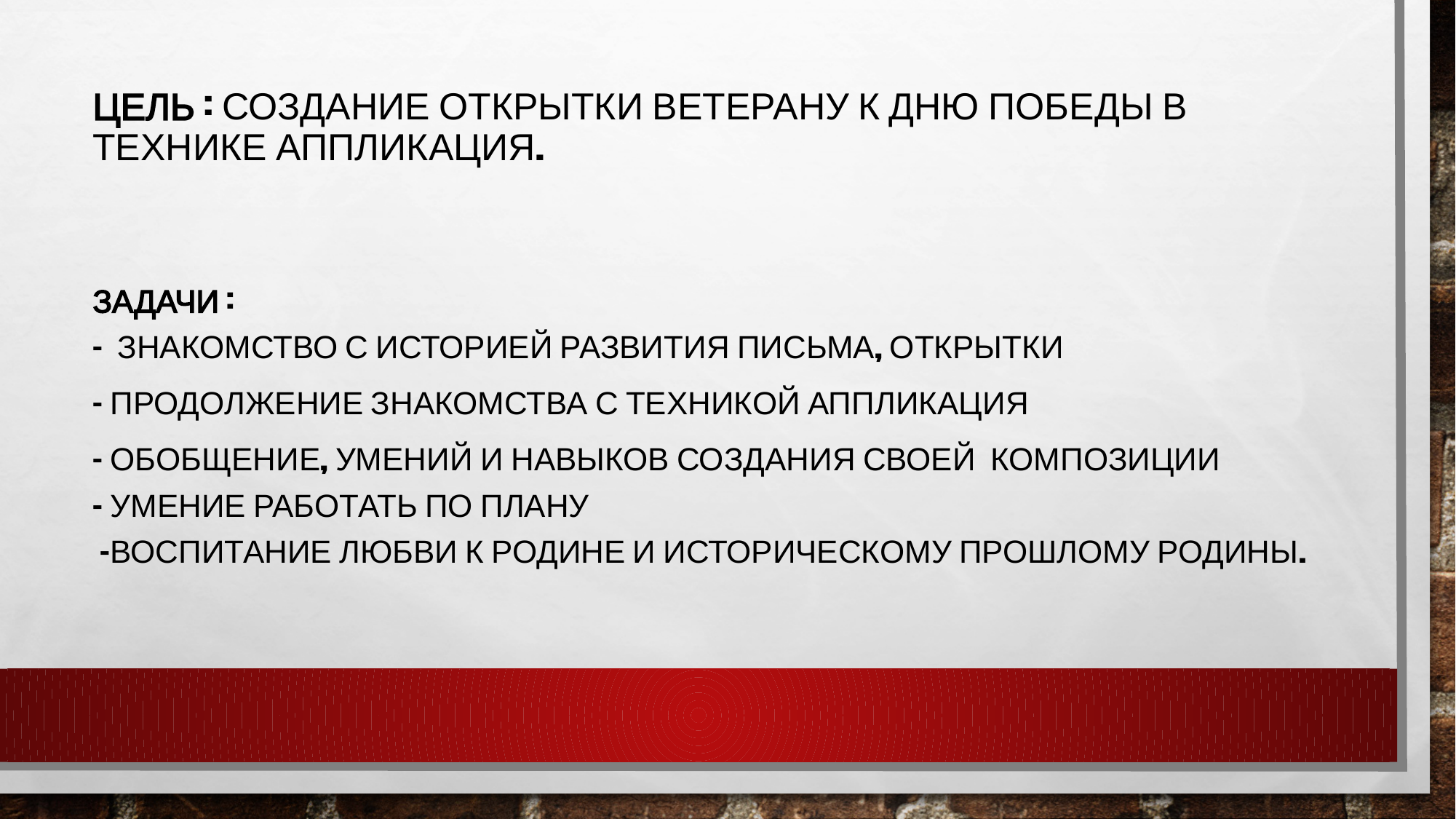

# Цель : создание открытки ветерану к Дню победы в технике аппликация.
Задачи :
-  знакомство с историей развития письма, открытки
- Продолжение знакомства с техникой аппликация
- обобщение, умений и навыков создания своей  композиции
- умение работать по плану
 -воспитание любви к Родине и историческому прошлому Родины.